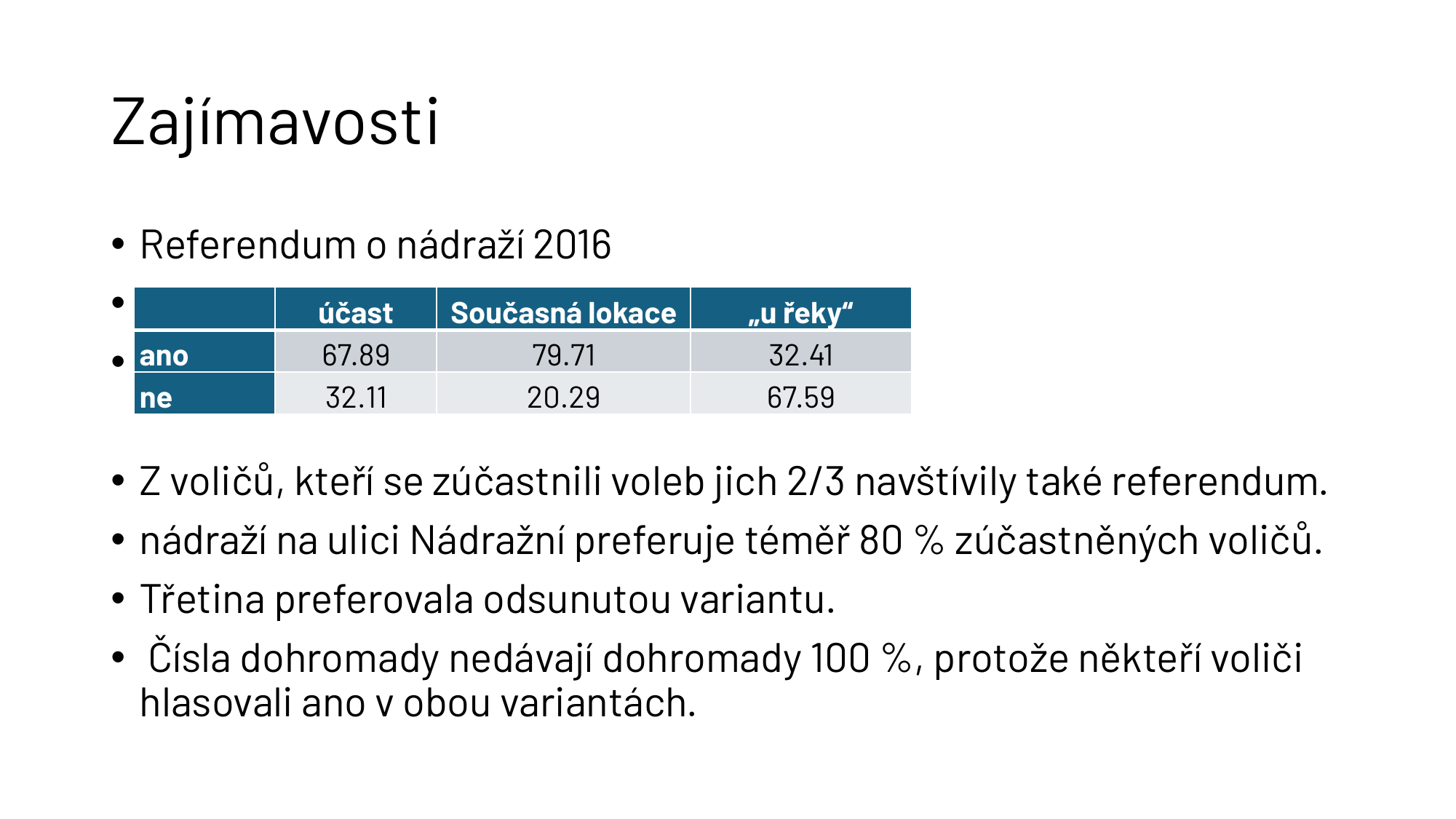

# Zajímavosti
Referendum o nádraží 2016
A
A

Z voličů, kteří se zúčastnili voleb jich 2/3 navštívily také referendum.
nádraží na ulici Nádražní preferuje téměř 80 % zúčastněných voličů.
Třetina preferovala odsunutou variantu.
 Čísla dohromady nedávají dohromady 100 %, protože někteří voliči hlasovali ano v obou variantách.

|  | účast | Současná lokace | „u řeky“ |
| --- | --- | --- | --- |
| ano | 67.89 | 79.71 | 32.41 |
| ne | 32.11 | 20.29 | 67.59 |